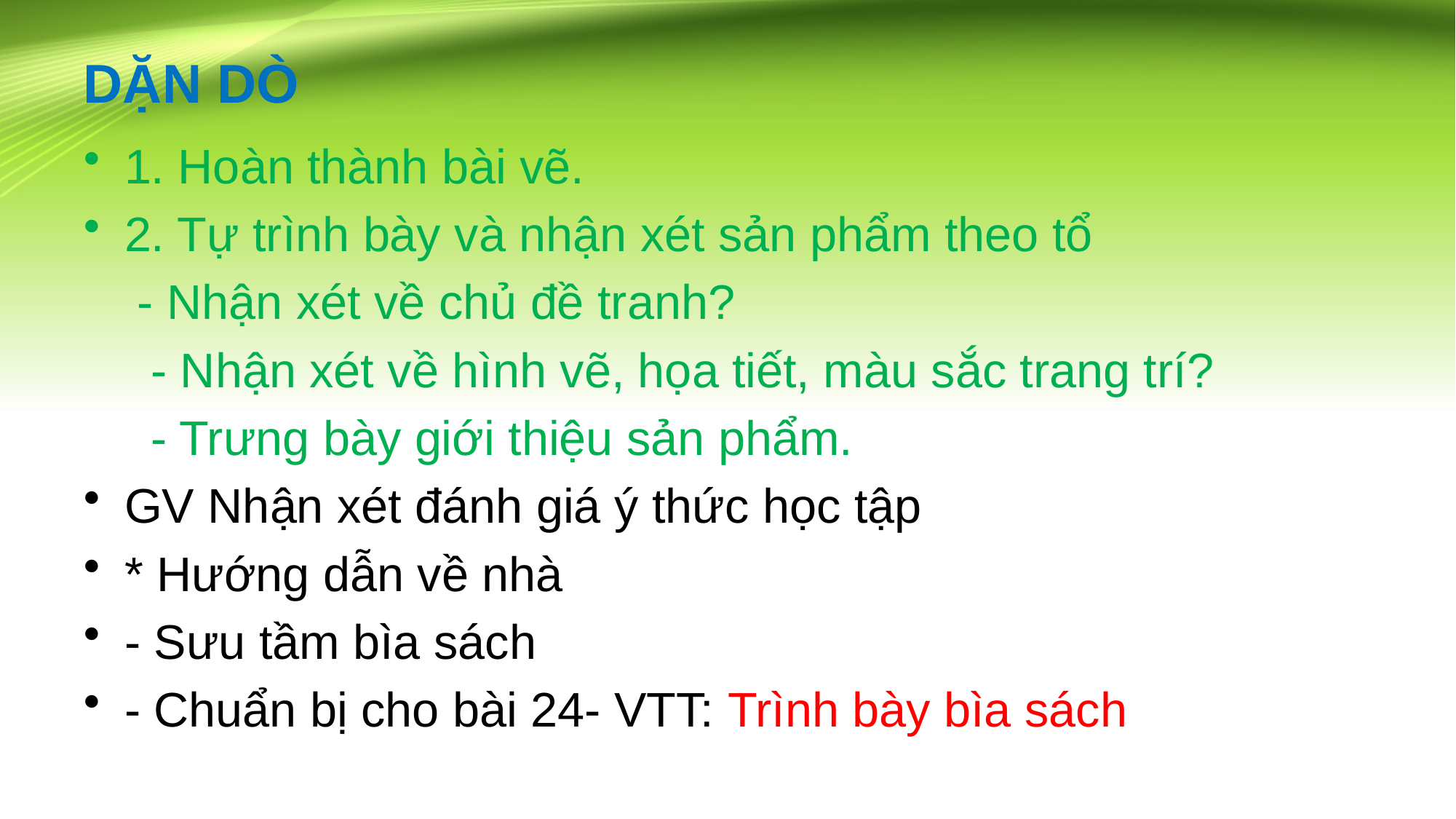

# DẶN DÒ
1. Hoàn thành bài vẽ.
2. Tự trình bày và nhận xét sản phẩm theo tổ
    - Nhận xét về chủ đề tranh?
     - Nhận xét về hình vẽ, họa tiết, màu sắc trang trí?
     - Trưng bày giới thiệu sản phẩm.
GV Nhận xét đánh giá ý thức học tập
* Hướng dẫn về nhà
- Sưu tầm bìa sách
- Chuẩn bị cho bài 24- VTT: Trình bày bìa sách